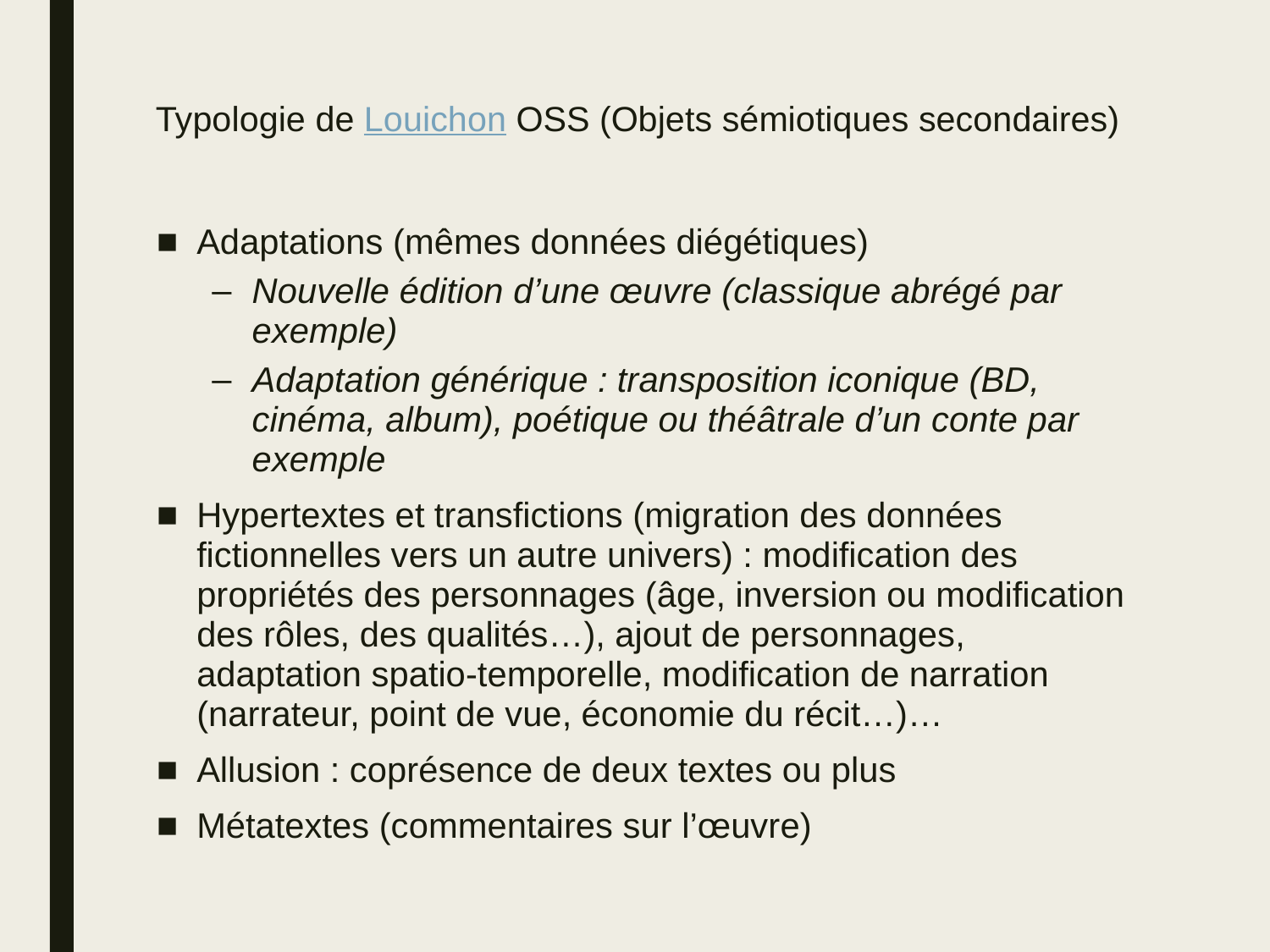

# Typologie de Louichon OSS (Objets sémiotiques secondaires)
Adaptations (mêmes données diégétiques)
Nouvelle édition d’une œuvre (classique abrégé par exemple)
Adaptation générique : transposition iconique (BD, cinéma, album), poétique ou théâtrale d’un conte par exemple
Hypertextes et transfictions (migration des données fictionnelles vers un autre univers) : modification des propriétés des personnages (âge, inversion ou modification des rôles, des qualités…), ajout de personnages, adaptation spatio-temporelle, modification de narration (narrateur, point de vue, économie du récit…)…
Allusion : coprésence de deux textes ou plus
Métatextes (commentaires sur l’œuvre)